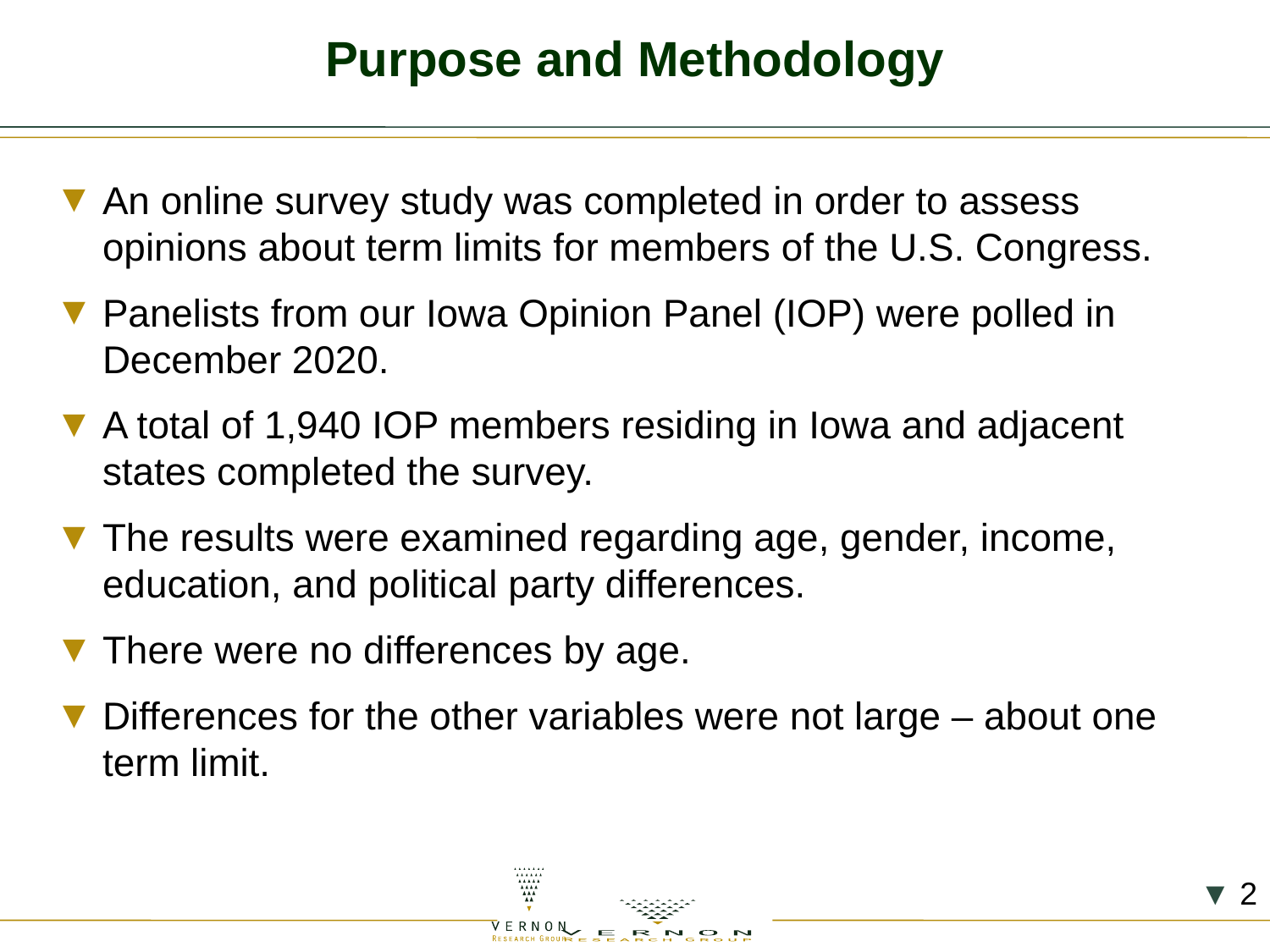

Purpose and Methodology
An online survey study was completed in order to assess opinions about term limits for members of the U.S. Congress.
Panelists from our Iowa Opinion Panel (IOP) were polled in December 2020.
A total of 1,940 IOP members residing in Iowa and adjacent states completed the survey.
The results were examined regarding age, gender, income, education, and political party differences.
There were no differences by age.
Differences for the other variables were not large – about one term limit.
▼ 2